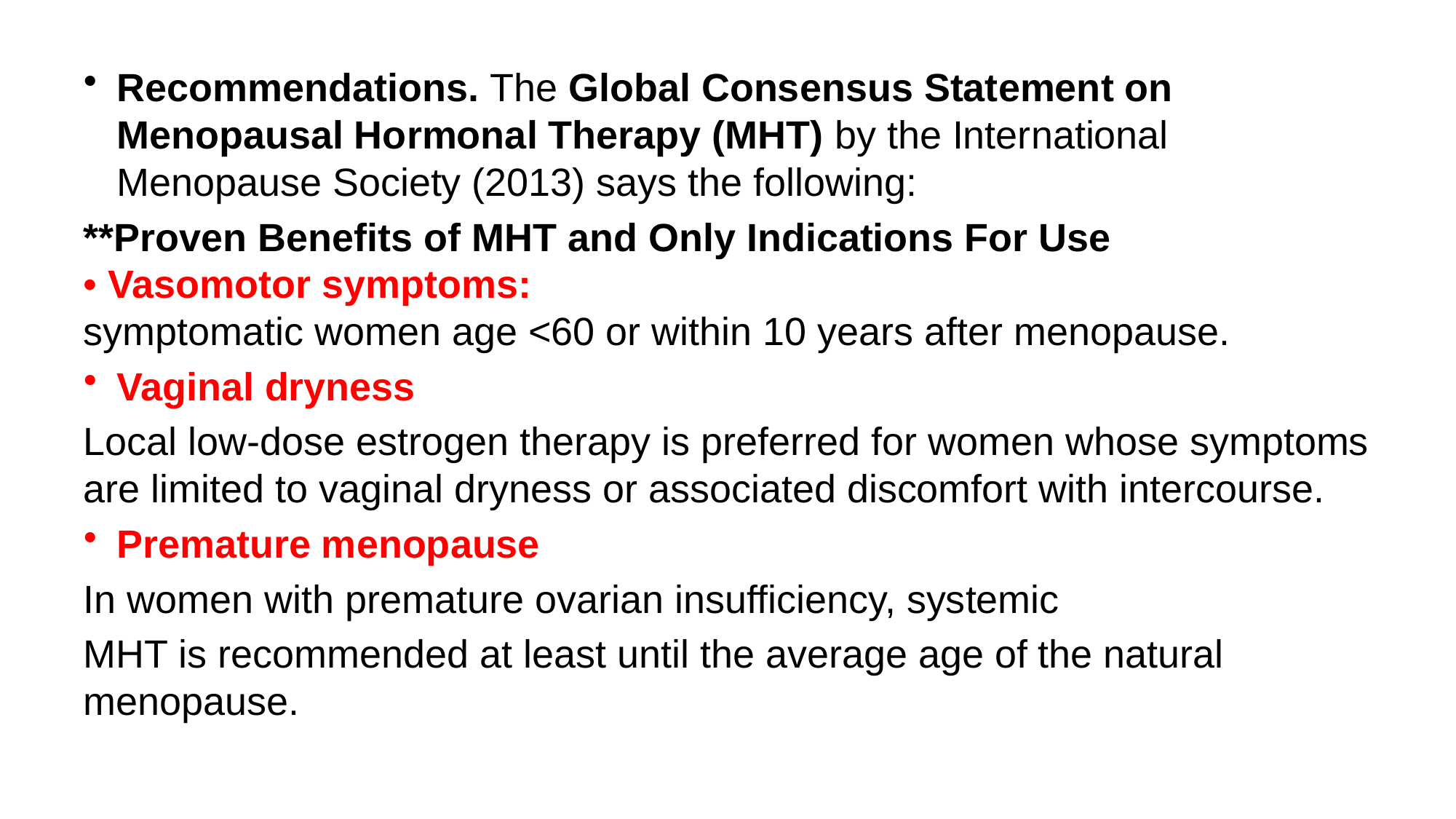

#
Recommendations. The Global Consensus Statement on Menopausal Hormonal Therapy (MHT) by the International Menopause Society (2013) says the following:
**Proven Benefits of MHT and Only Indications For Use
• Vasomotor symptoms:
symptomatic women age <60 or within 10 years after menopause.
Vaginal dryness
Local low-dose estrogen therapy is preferred for women whose symptoms are limited to vaginal dryness or associated discomfort with intercourse.
Premature menopause
In women with premature ovarian insufficiency, systemic
MHT is recommended at least until the average age of the natural menopause.